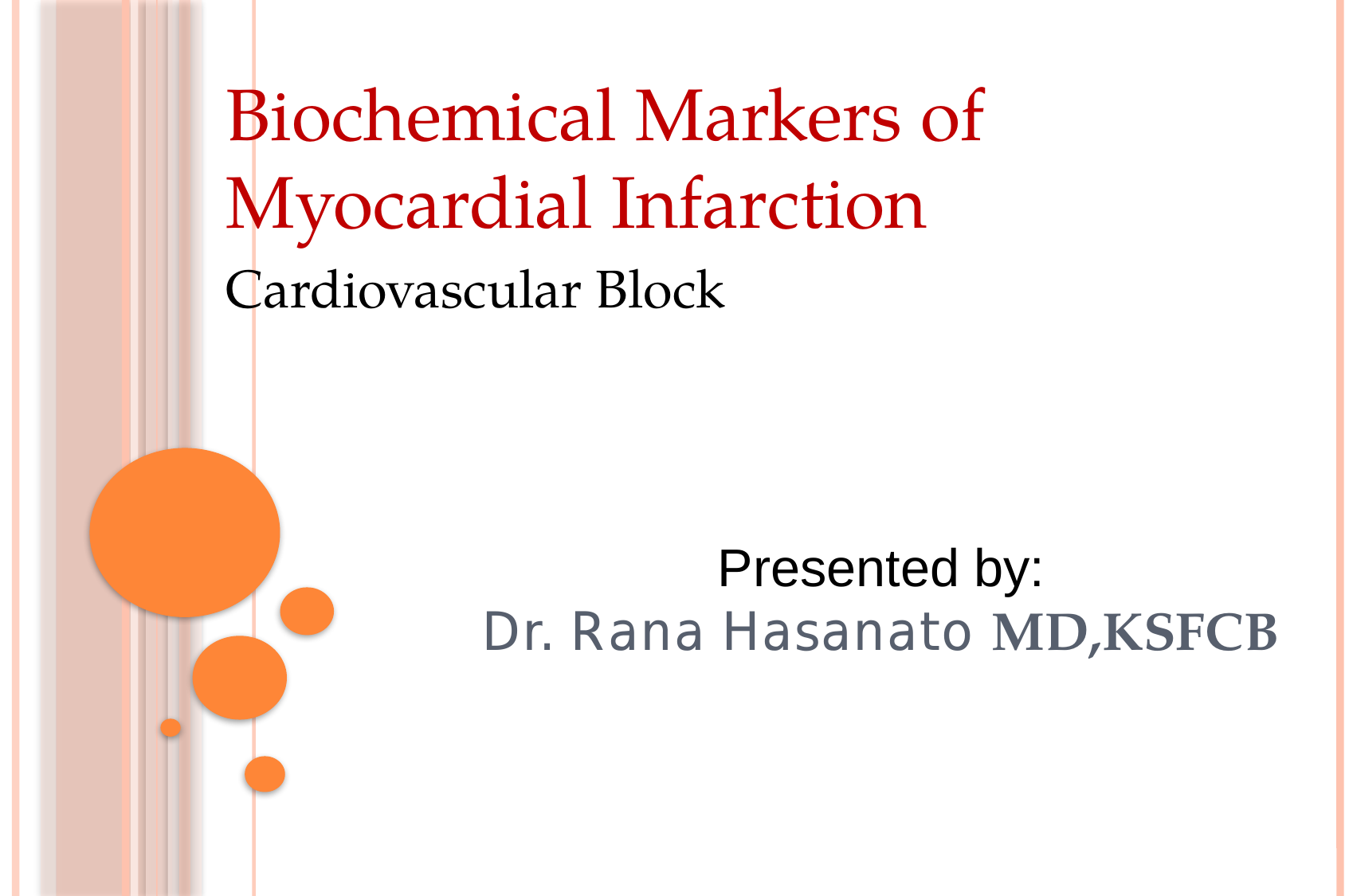

Biochemical Markers of
Myocardial Infarction
Cardiovascular Block

Presented by:
Dr. Rana Hasanato MD,KSFCB